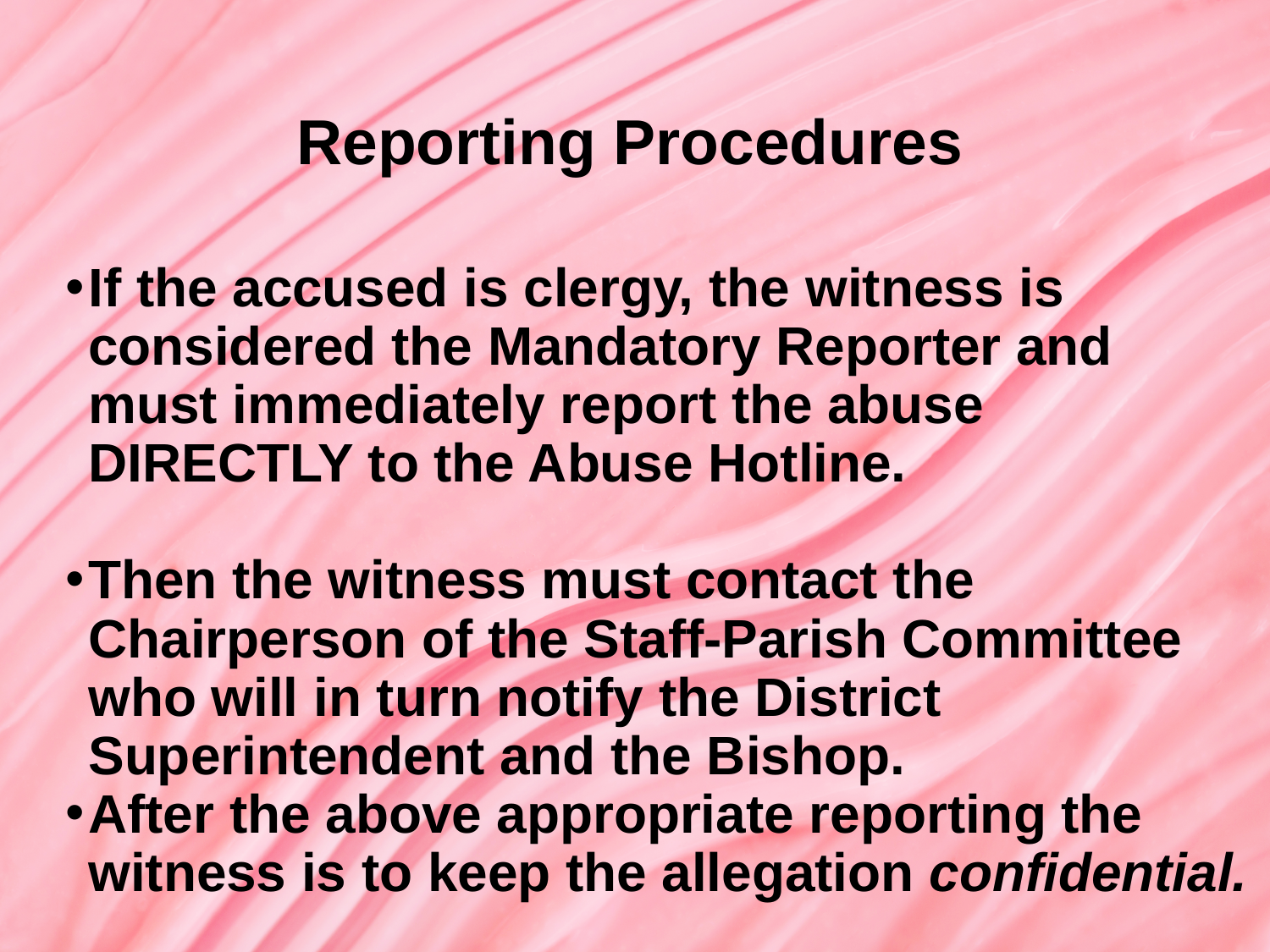

Reporting Procedures
If the accused is clergy, the witness is considered the Mandatory Reporter and must immediately report the abuse DIRECTLY to the Abuse Hotline.

Then the witness must contact the Chairperson of the Staff-Parish Committee who will in turn notify the District Superintendent and the Bishop.
After the above appropriate reporting the witness is to keep the allegation confidential.